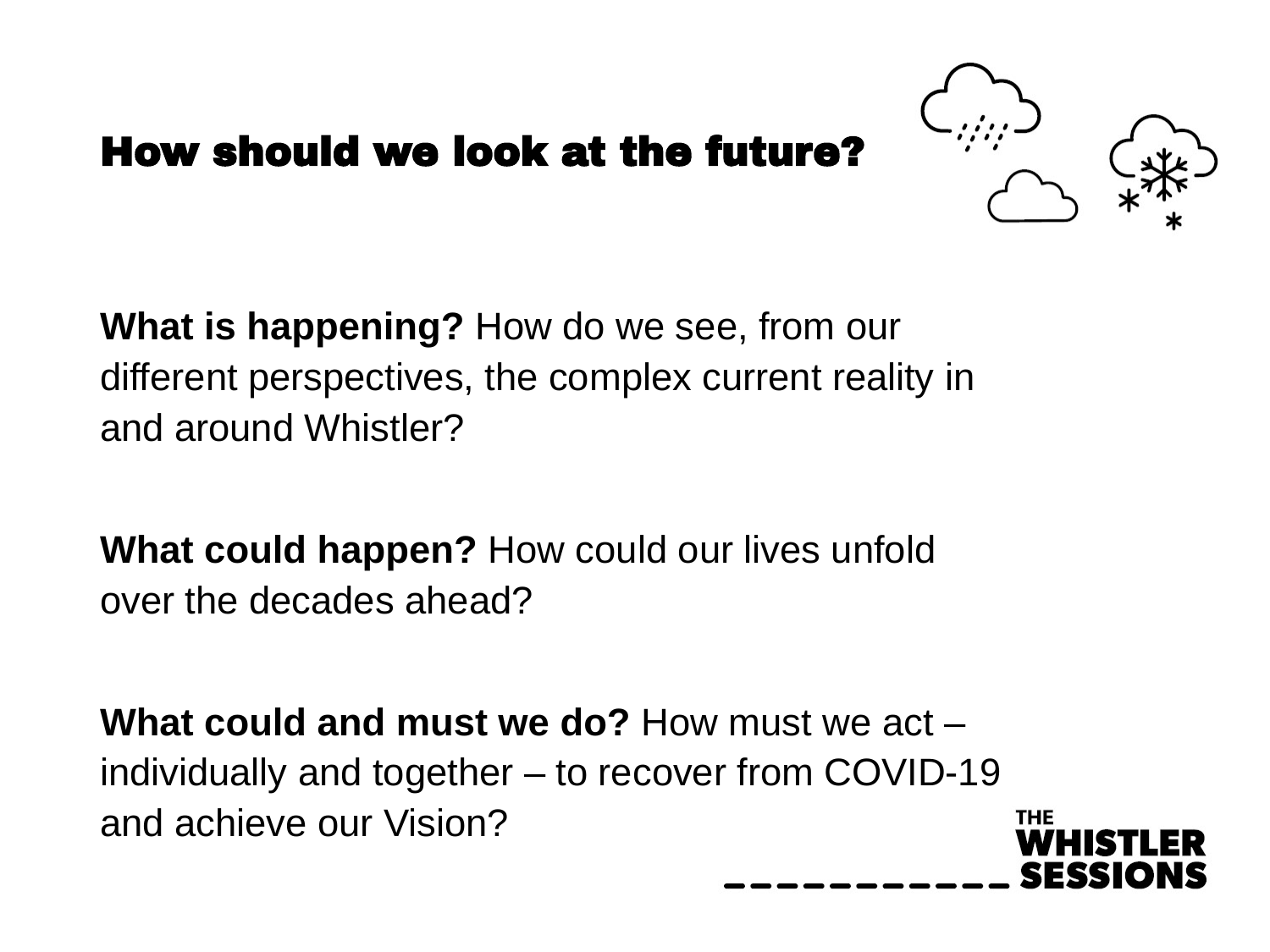

# How should we look at the future?

What is happening? How do we see, from our different perspectives, the complex current reality in and around Whistler?

What could happen? How could our lives unfold over the decades ahead?

What could and must we do? How must we act – individually and together – to recover from COVID-19 and achieve our Vision?